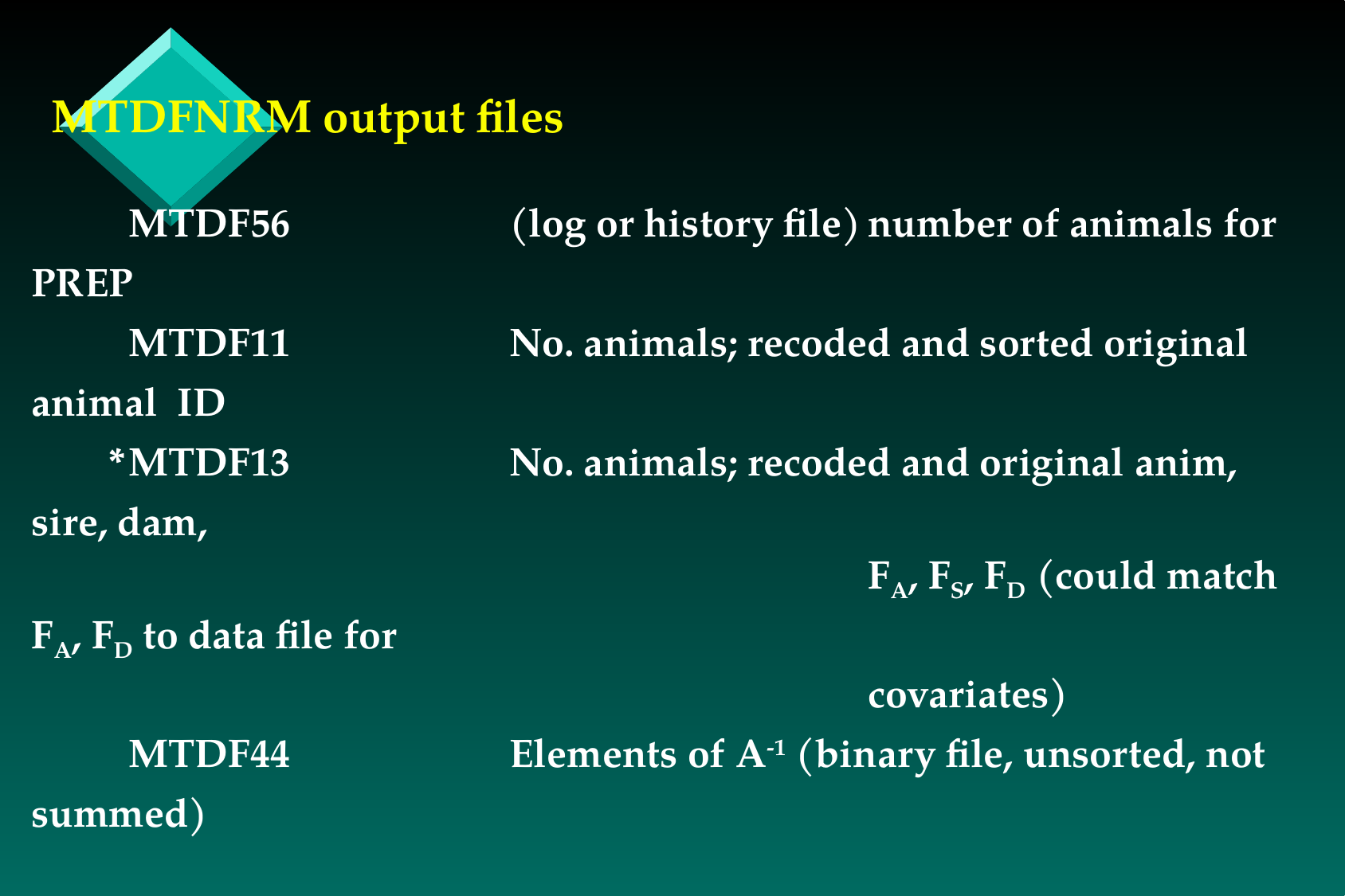

MTDFNRM output files
		MTDF56		(log or history file)	number of animals for PREP
		MTDF11		No. animals; recoded and sorted original animal  ID
	 *	MTDF13		No. animals; recoded and original anim, sire, dam,
									FA, FS, FD (could match FA, FD to data file for
									covariates)
		MTDF44		Elements of A-1 (binary file, unsorted, not summed)